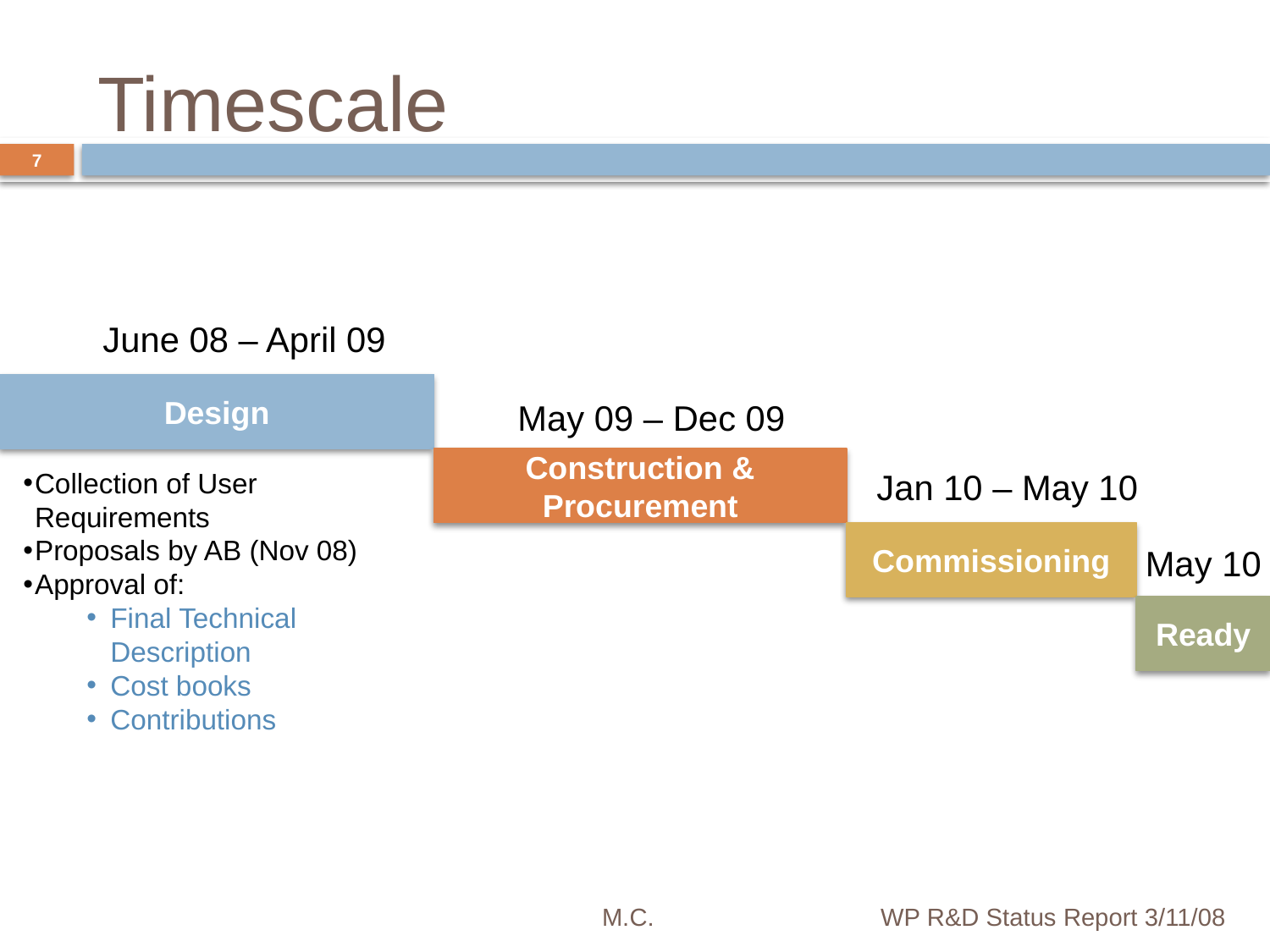

# Timescale
7
June 08 – April 09
Design
May 09 – Dec 09
Construction & Procurement
Collection of User Requirements
Proposals by AB (Nov 08)
Approval of:
Final Technical Description
Cost books
Contributions
Jan 10 – May 10
Commissioning
May 10
Ready
M.C.
WP R&D Status Report 3/11/08